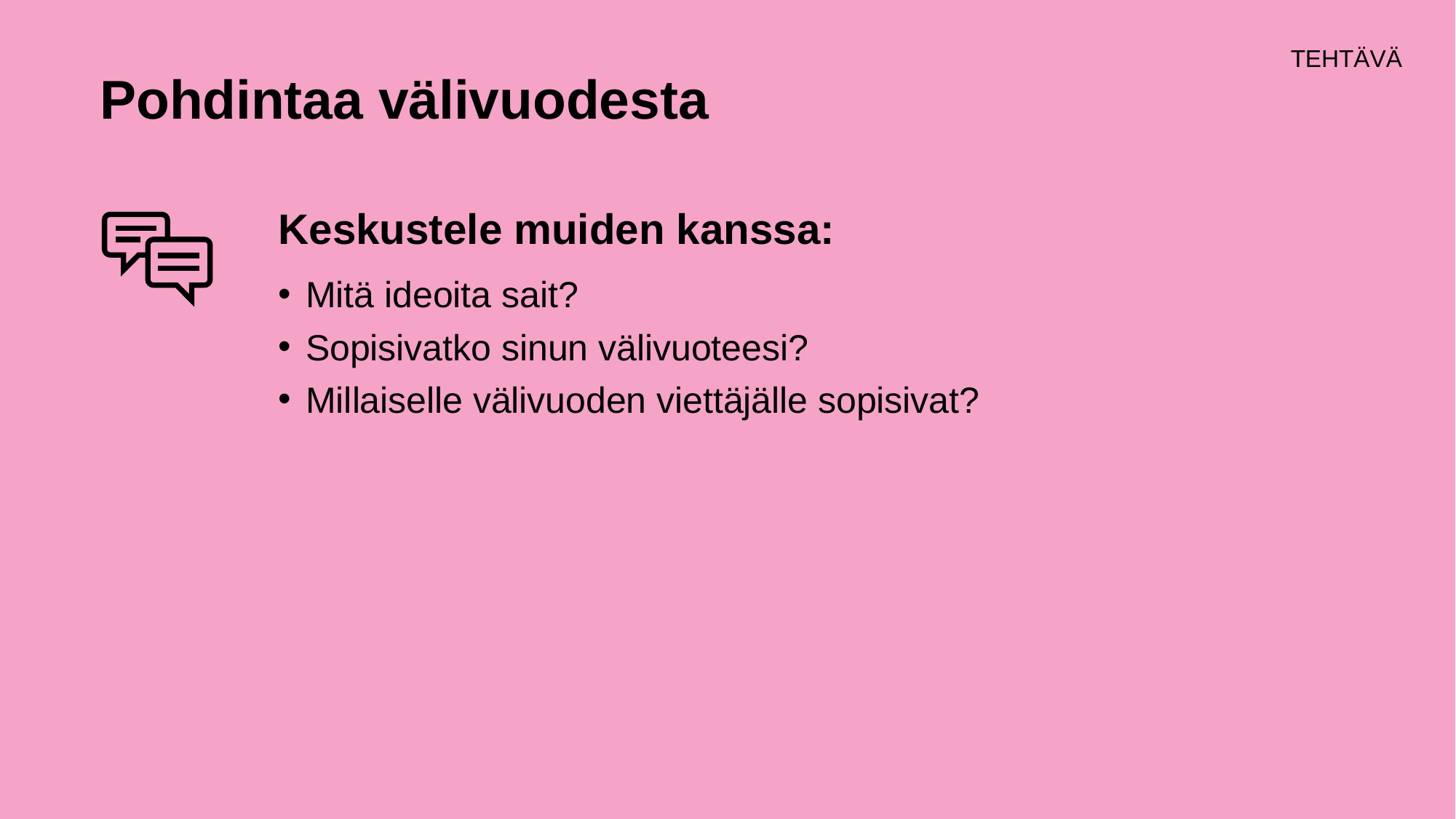

# Pohdintaa välivuodesta
Keskustele muiden kanssa:

Mitä ideoita sait?
Sopisivatko sinun välivuoteesi?
Millaiselle välivuoden viettäjälle sopisivat?